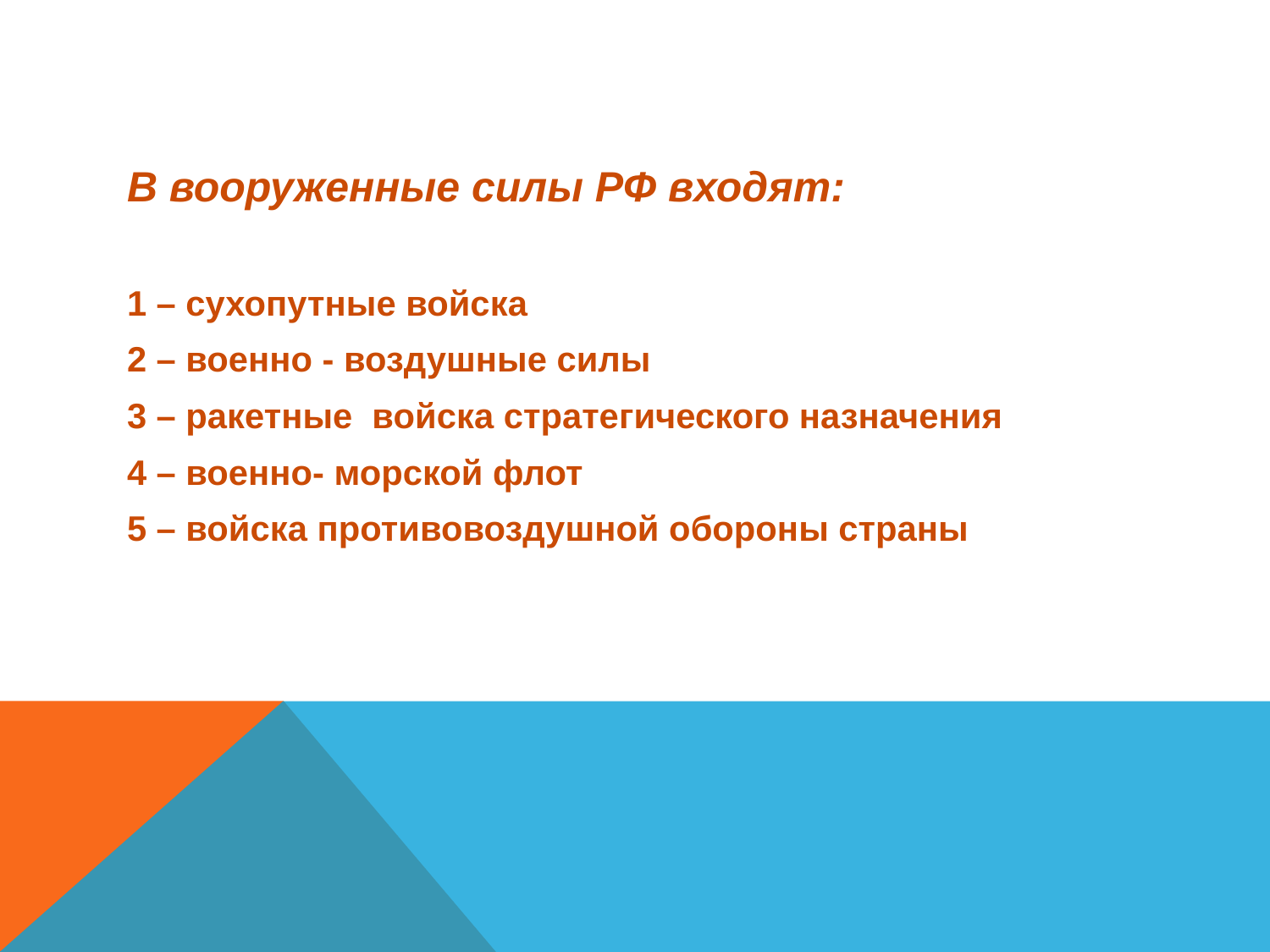

В вооруженные силы РФ входят:

1 – сухопутные войска
2 – военно - воздушные силы
3 – ракетные  войска стратегического назначения
4 – военно- морской флот
5 – войска противовоздушной обороны страны